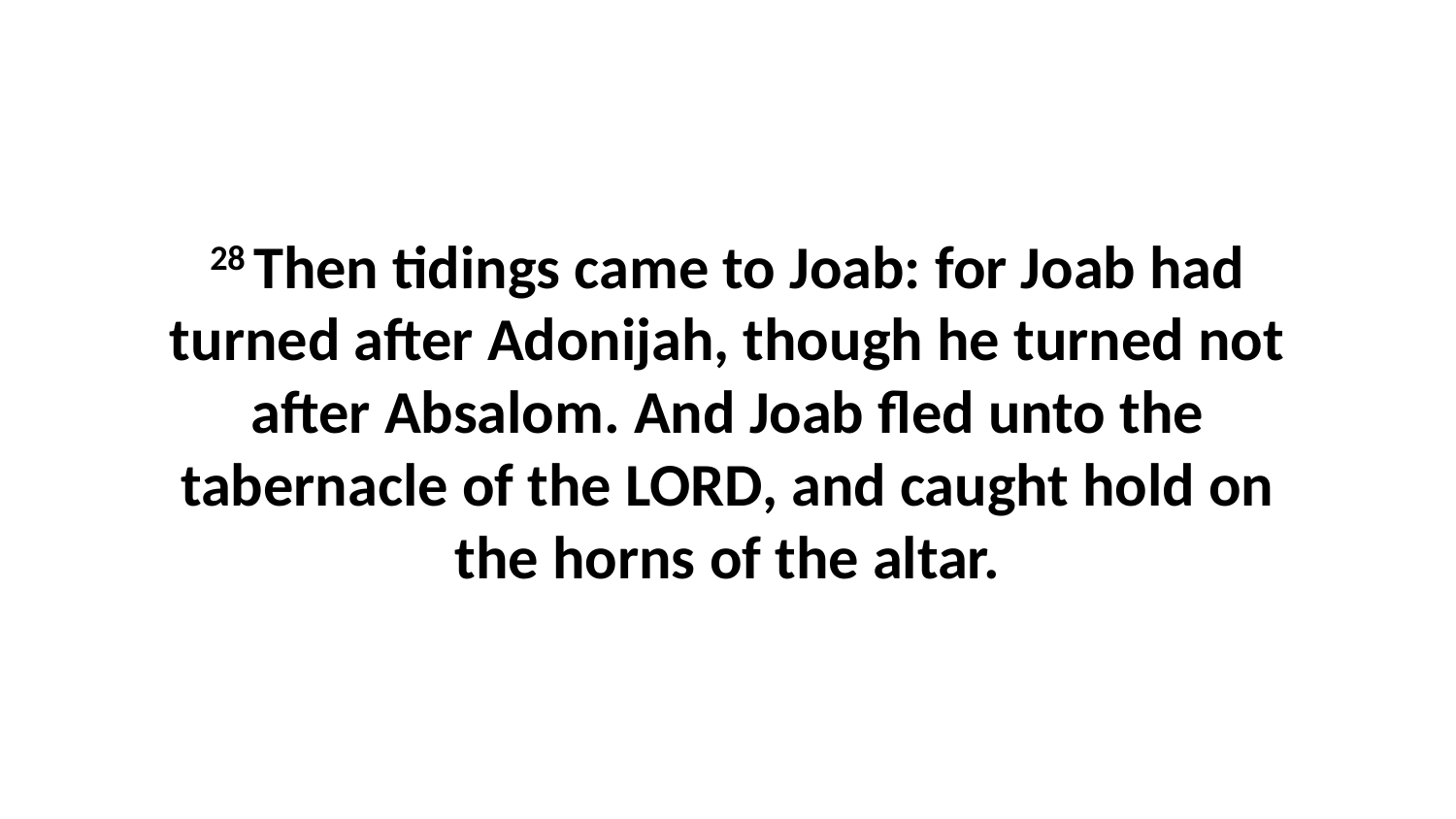

28 Then tidings came to Joab: for Joab had turned after Adonijah, though he turned not after Absalom. And Joab fled unto the tabernacle of the LORD, and caught hold on the horns of the altar.